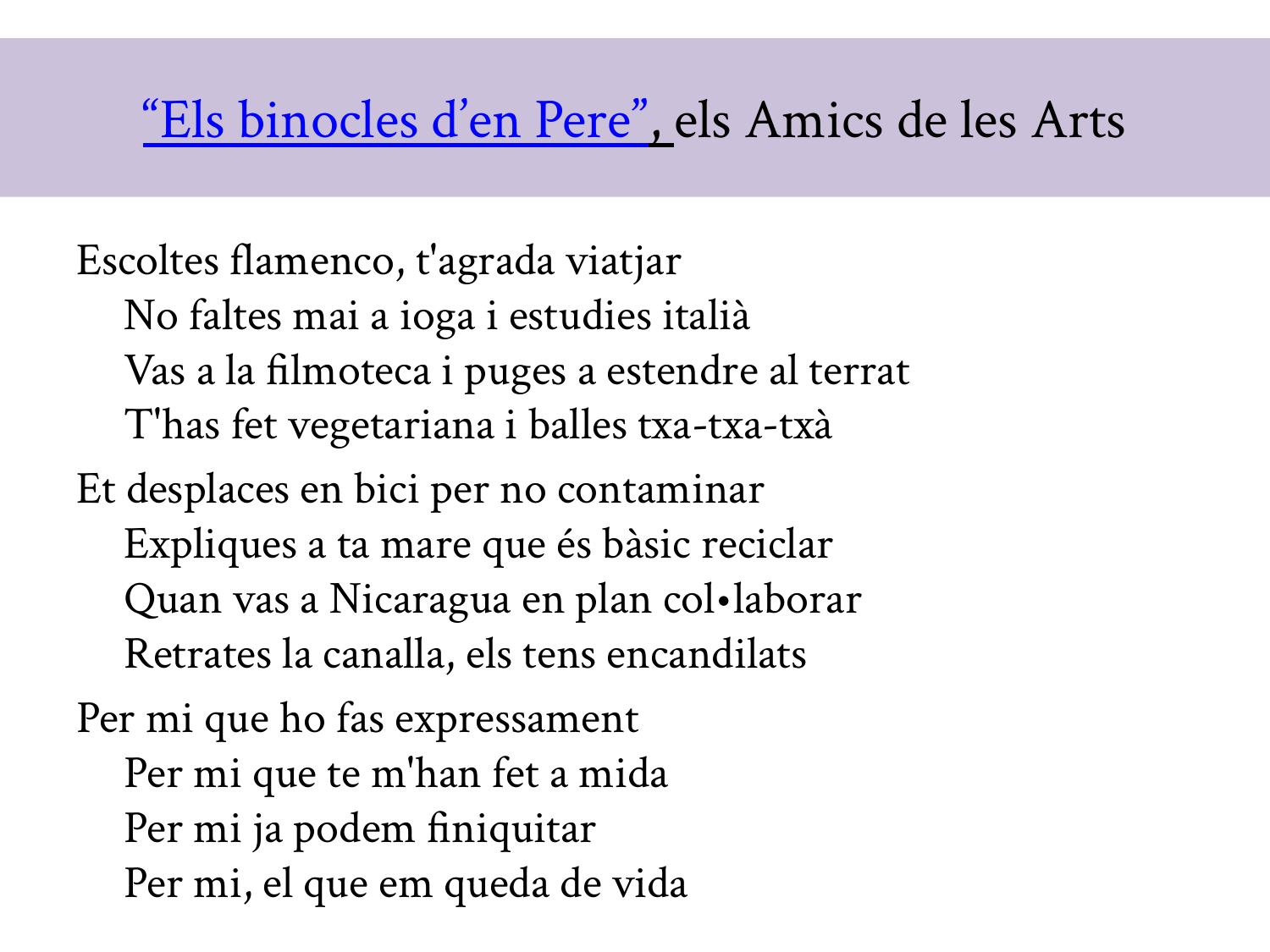

# “Els binocles d’en Pere”, els Amics de les Arts
Escoltes flamenco, t'agrada viatjar
No faltes mai a ioga i estudies italià
Vas a la filmoteca i puges a estendre al terrat
T'has fet vegetariana i balles txa-txa-txà
Et desplaces en bici per no contaminar
Expliques a ta mare que és bàsic reciclar
Quan vas a Nicaragua en plan col•laborar
Retrates la canalla, els tens encandilats
Per mi que ho fas expressament
Per mi que te m'han fet a mida
Per mi ja podem finiquitar
Per mi, el que em queda de vida